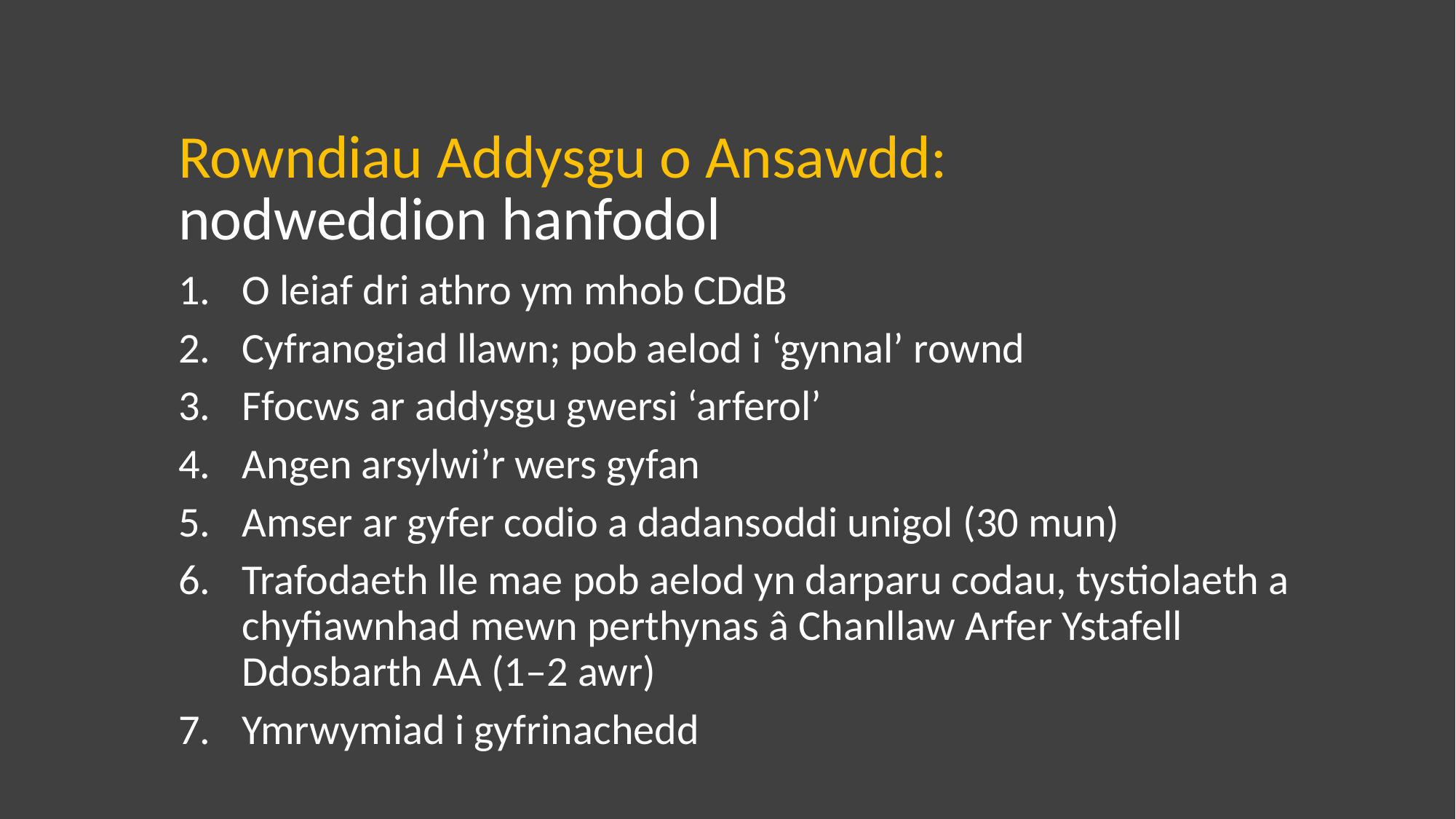

Rowndiau Addysgu o Ansawdd: nodweddion hanfodol

O leiaf dri athro ym mhob CDdB
Cyfranogiad llawn; pob aelod i ‘gynnal’ rownd
Ffocws ar addysgu gwersi ‘arferol’
Angen arsylwi’r wers gyfan
Amser ar gyfer codio a dadansoddi unigol (30 mun)
Trafodaeth lle mae pob aelod yn darparu codau, tystiolaeth a chyfiawnhad mewn perthynas â Chanllaw Arfer Ystafell Ddosbarth AA (1–2 awr)
Ymrwymiad i gyfrinachedd